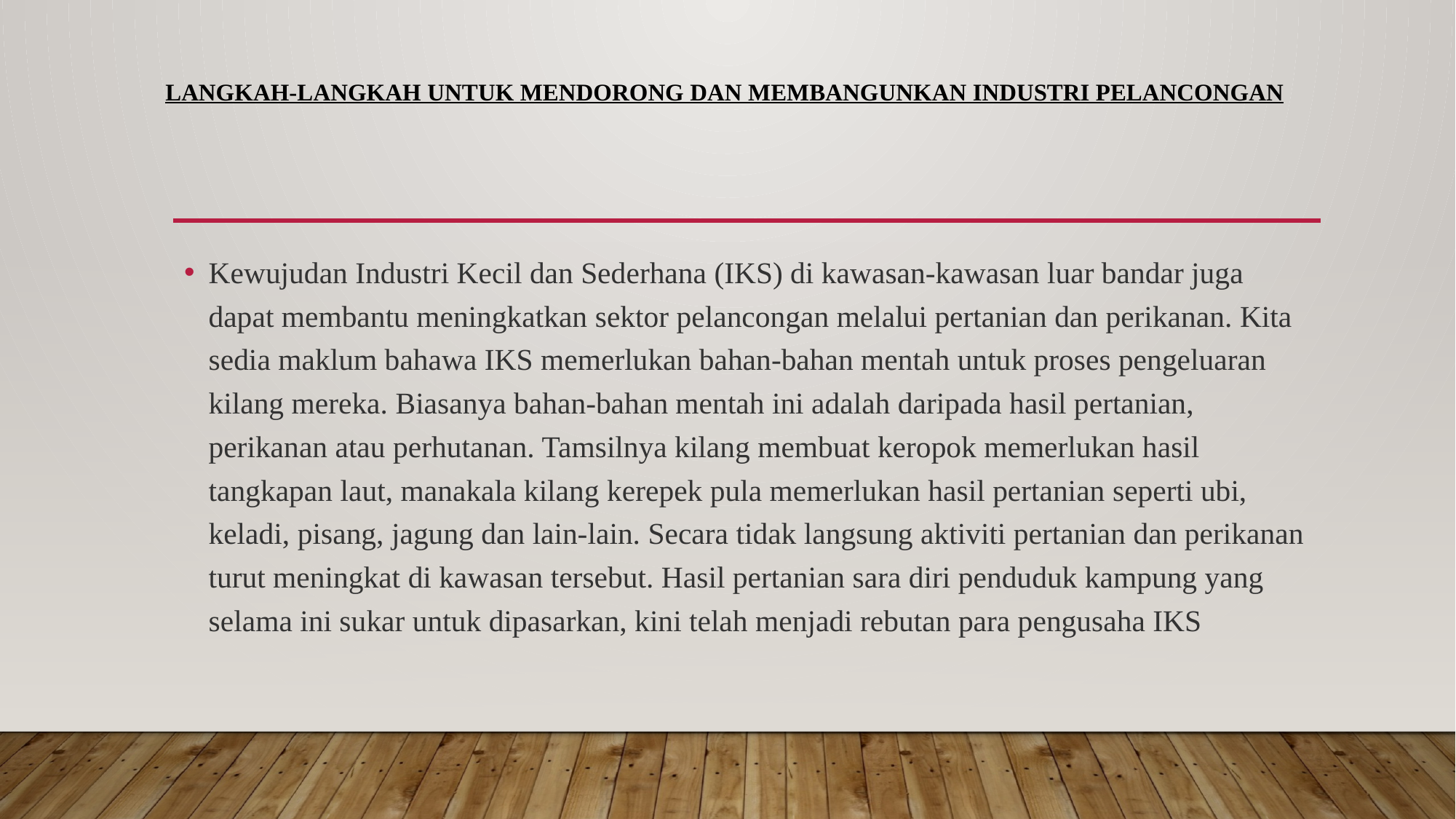

# Langkah-Langkah untuk Mendorong dan Membangunkan Industri Pelancongan
Kewujudan Industri Kecil dan Sederhana (IKS) di kawasan-kawasan luar bandar juga dapat membantu meningkatkan sektor pelancongan melalui pertanian dan perikanan. Kita sedia maklum bahawa IKS memerlukan bahan-bahan mentah untuk proses pengeluaran kilang mereka. Biasanya bahan-bahan mentah ini adalah daripada hasil pertanian, perikanan atau perhutanan. Tamsilnya kilang membuat keropok memerlukan hasil tangkapan laut, manakala kilang kerepek pula memerlukan hasil pertanian seperti ubi, keladi, pisang, jagung dan lain-lain. Secara tidak langsung aktiviti pertanian dan perikanan turut meningkat di kawasan tersebut. Hasil pertanian sara diri penduduk kampung yang selama ini sukar untuk dipasarkan, kini telah menjadi rebutan para pengusaha IKS